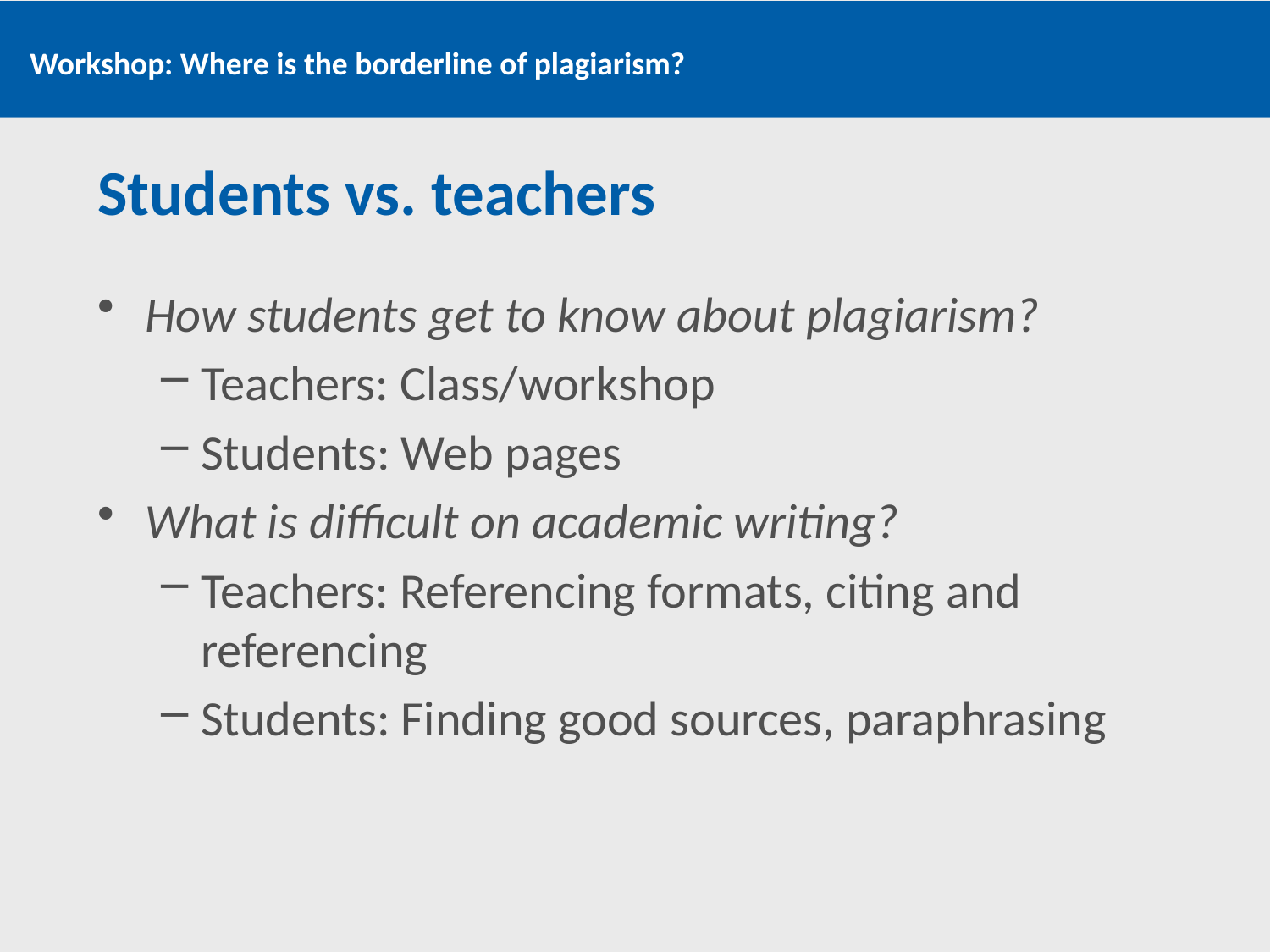

# Students vs. teachers
How students get to know about plagiarism?
Teachers: Class/workshop
Students: Web pages
What is difficult on academic writing?
Teachers: Referencing formats, citing and referencing
Students: Finding good sources, paraphrasing